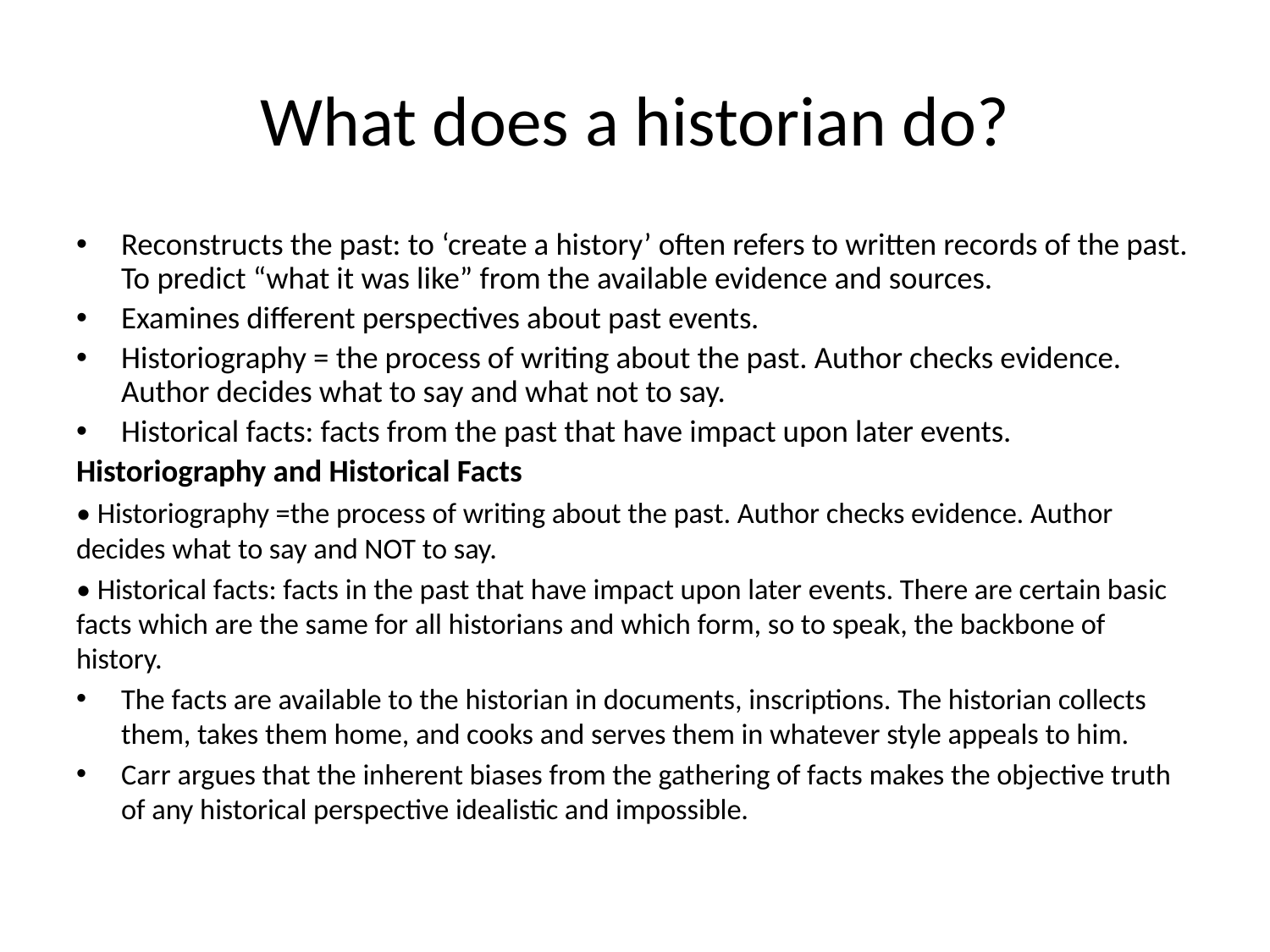

# What does a historian do?
Reconstructs the past: to ‘create a history’ often refers to written records of the past. To predict “what it was like” from the available evidence and sources.
Examines different perspectives about past events.
Historiography = the process of writing about the past. Author checks evidence. Author decides what to say and what not to say.
Historical facts: facts from the past that have impact upon later events.
Historiography and Historical Facts
• Historiography =the process of writing about the past. Author checks evidence. Author decides what to say and NOT to say.
• Historical facts: facts in the past that have impact upon later events. There are certain basic facts which are the same for all historians and which form, so to speak, the backbone of history.
The facts are available to the historian in documents, inscriptions. The historian collects them, takes them home, and cooks and serves them in whatever style appeals to him.
Carr argues that the inherent biases from the gathering of facts makes the objective truth of any historical perspective idealistic and impossible.